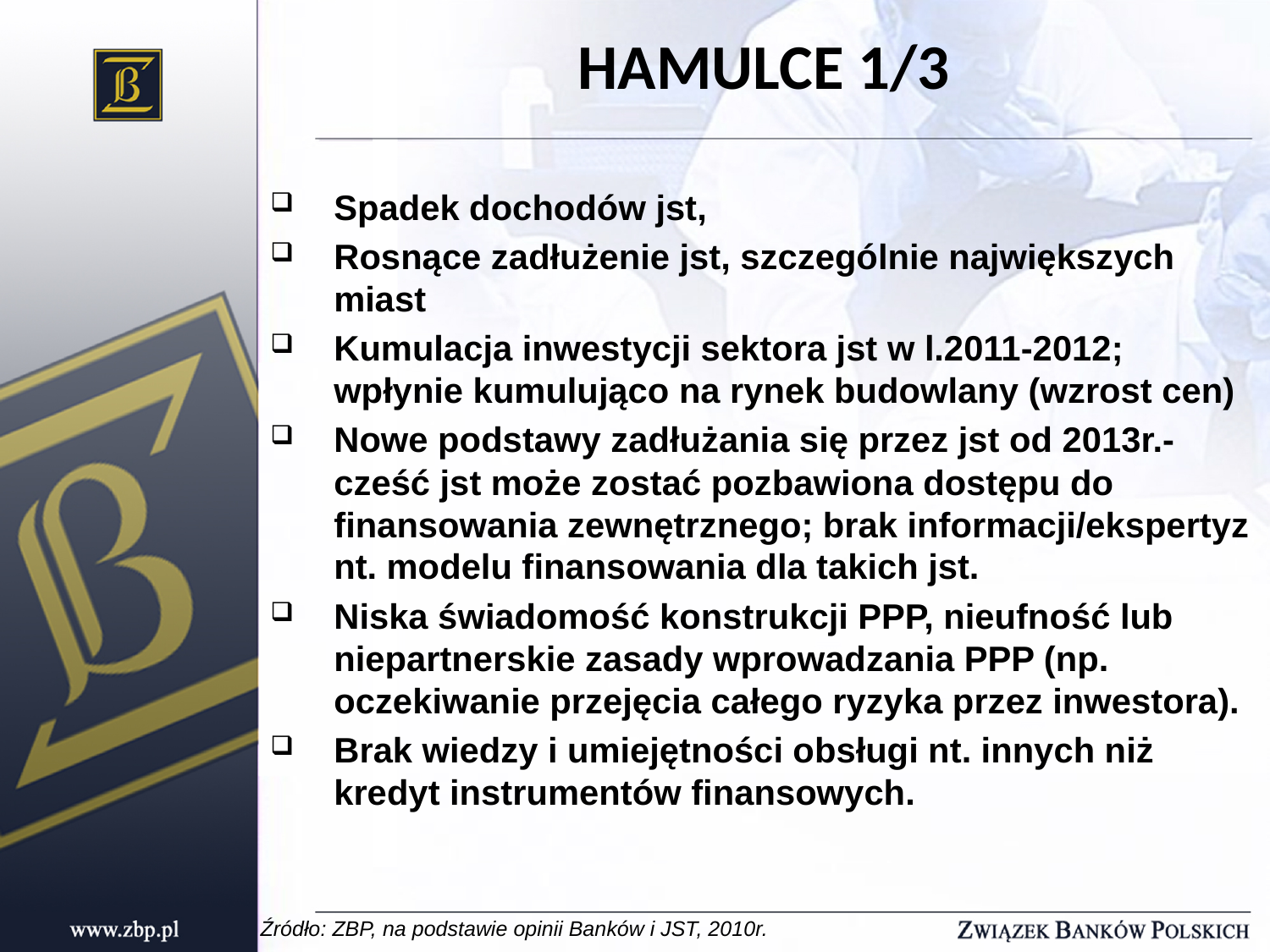

HAMULCE 1/3
Spadek dochodów jst,
Rosnące zadłużenie jst, szczególnie największych miast
Kumulacja inwestycji sektora jst w l.2011-2012; wpłynie kumulująco na rynek budowlany (wzrost cen)
Nowe podstawy zadłużania się przez jst od 2013r.- cześć jst może zostać pozbawiona dostępu do finansowania zewnętrznego; brak informacji/ekspertyz nt. modelu finansowania dla takich jst.
Niska świadomość konstrukcji PPP, nieufność lub niepartnerskie zasady wprowadzania PPP (np. oczekiwanie przejęcia całego ryzyka przez inwestora).
Brak wiedzy i umiejętności obsługi nt. innych niż kredyt instrumentów finansowych.
Źródło: ZBP, na podstawie opinii Banków i JST, 2010r.